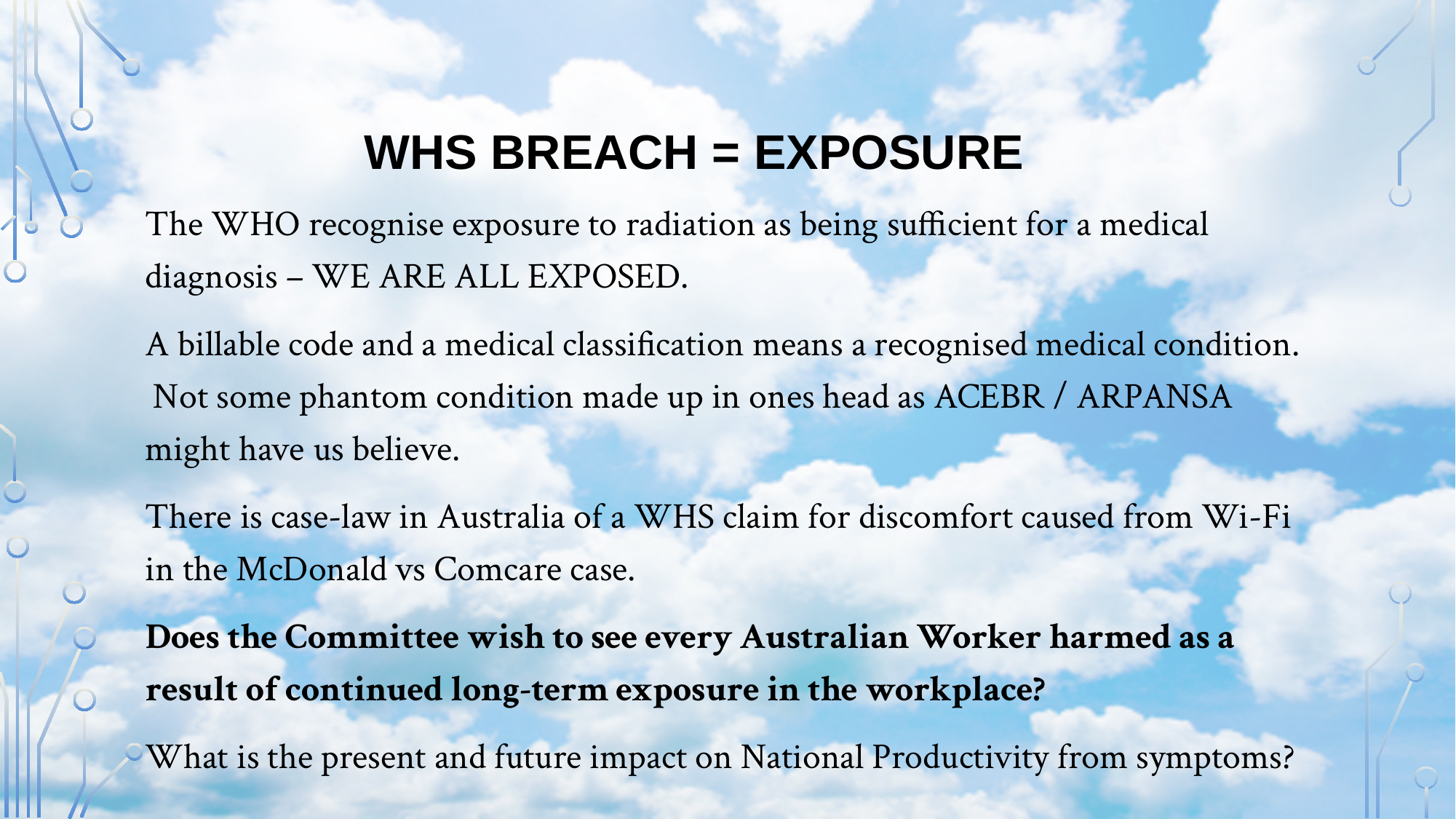

WHS BREACH = EXPOSURE

The WHO recognise exposure to radiation as being sufficient for a medical diagnosis – WE ARE ALL EXPOSED.
A billable code and a medical classification means a recognised medical condition.  Not some phantom condition made up in ones head as ACEBR / ARPANSA might have us believe.
There is case-law in Australia of a WHS claim for discomfort caused from Wi-Fi in the McDonald vs Comcare case.
Does the Committee wish to see every Australian Worker harmed as a result of continued long-term exposure in the workplace?
What is the present and future impact on National Productivity from symptoms?